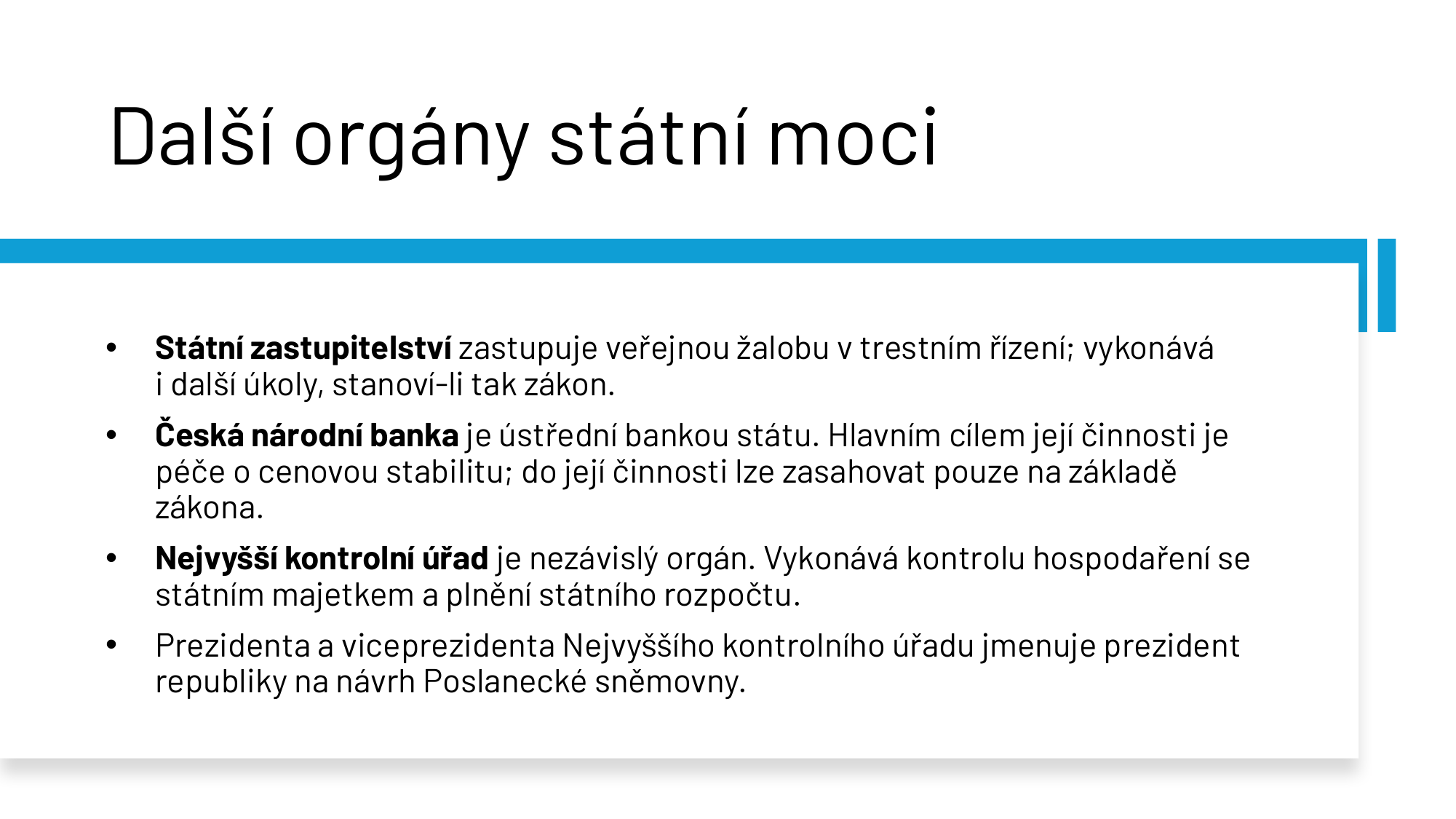

# Další orgány státní moci

Státní zastupitelství zastupuje veřejnou žalobu v trestním řízení; vykonává i další úkoly, stanoví-li tak zákon.
Česká národní banka je ústřední bankou státu. Hlavním cílem její činnosti je péče o cenovou stabilitu; do její činnosti lze zasahovat pouze na základě zákona.
Nejvyšší kontrolní úřad je nezávislý orgán. Vykonává kontrolu hospodaření se státním majetkem a plnění státního rozpočtu.
Prezidenta a viceprezidenta Nejvyššího kontrolního úřadu jmenuje prezident republiky na návrh Poslanecké sněmovny.